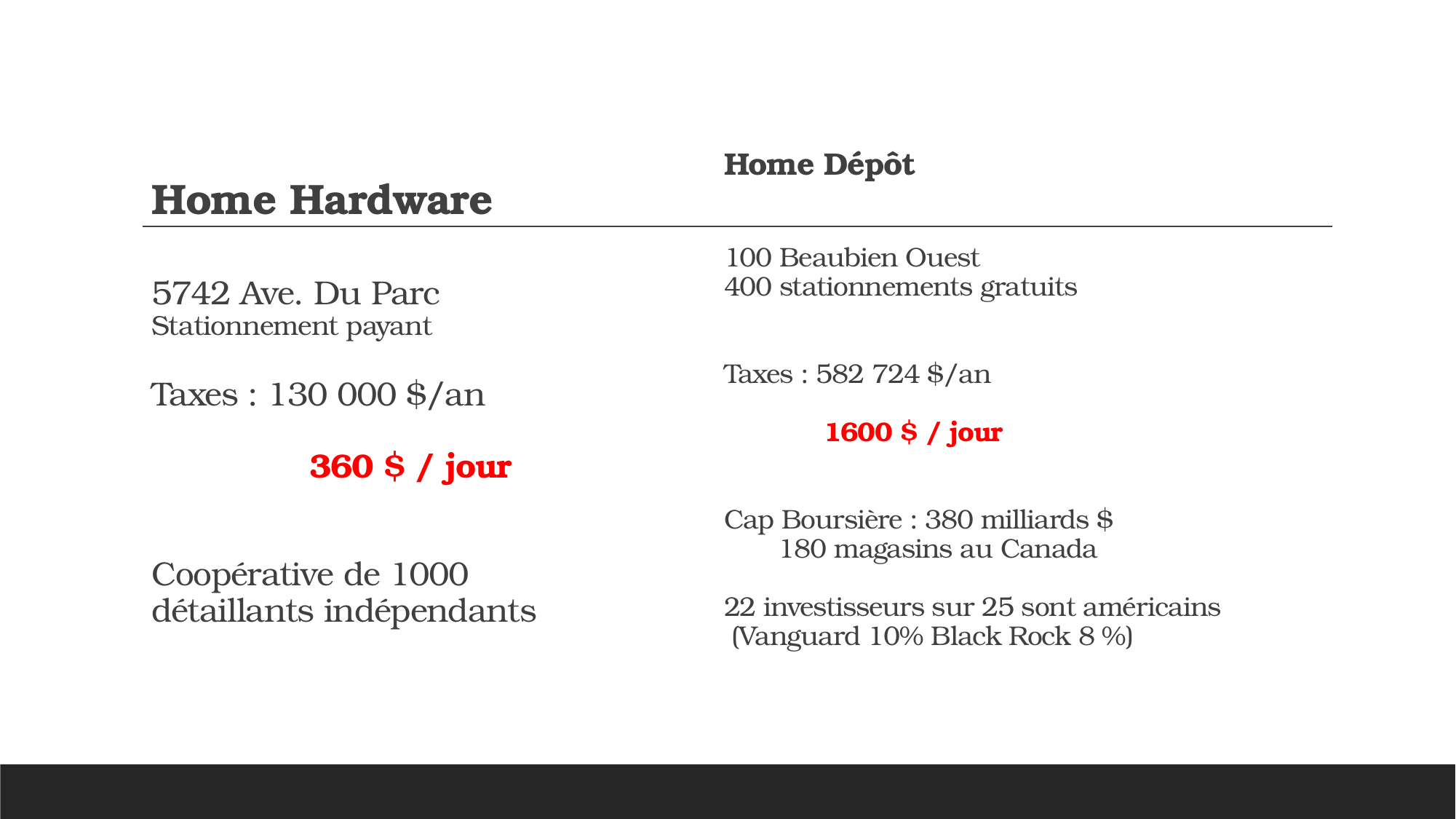

Home Dépôt
100 Beaubien Ouest
400 stationnements gratuits
Taxes : 582 724 $/an
            1600 $ / jour
Cap Boursière : 380 milliards $
       180 magasins au Canada
22 investisseurs sur 25 sont américains
 (Vanguard 10% Black Rock 8 %)
# Home Hardware 5742 Ave. Du Parc Stationnement payant Taxes : 130 000 $/an 360 $ / jour Coopérative de 1000 détaillants indépendants